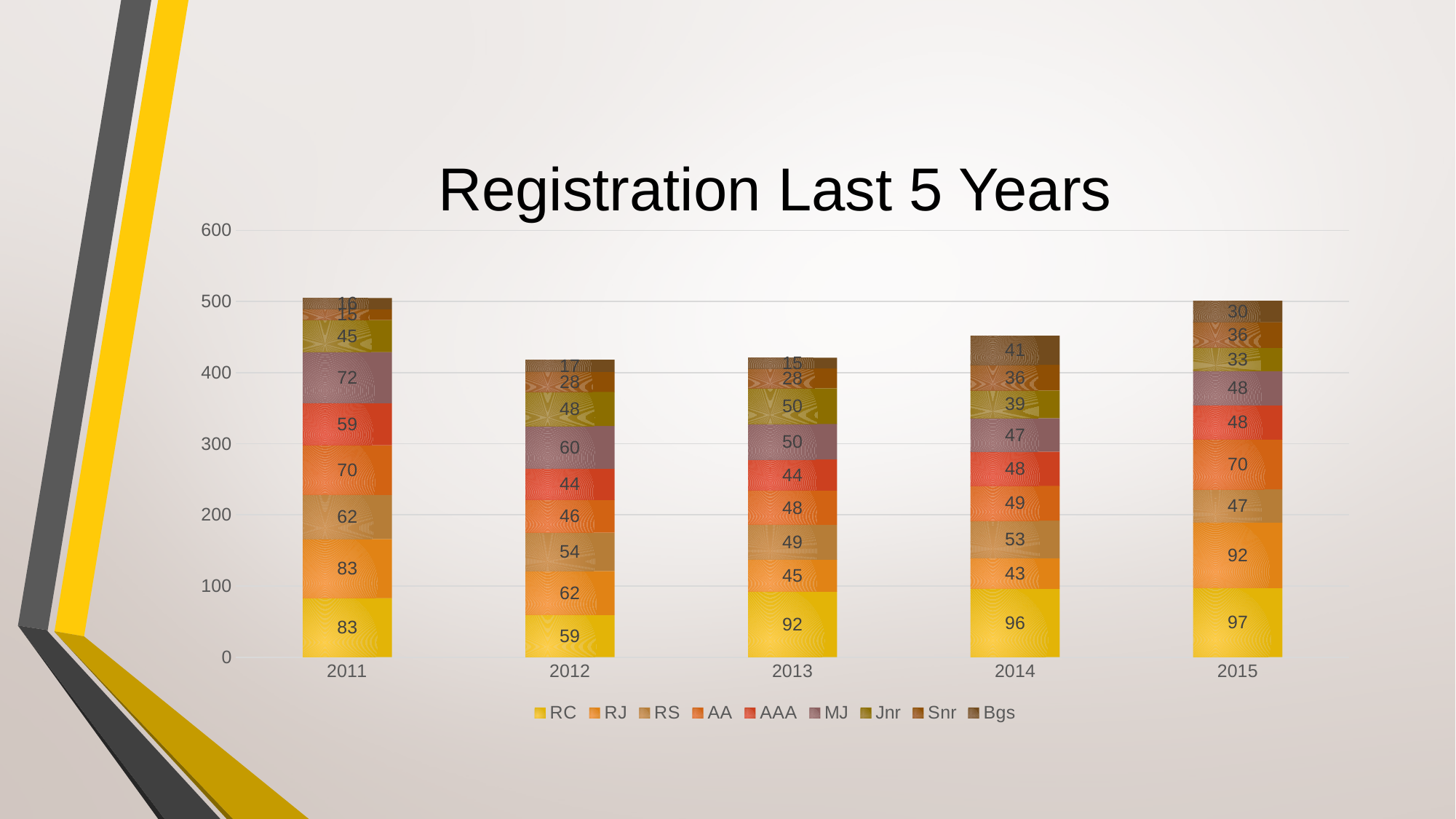

# Registration Last 5 Years

### Chart

| Category | RC | RJ | RS | AA | AAA | MJ | Jnr | Snr | Bgs |
|---|---|---|---|---|---|---|---|---|---|
| 2011 | 83.0 | 83.0 | 62.0 | 70.0 | 59.0 | 72.0 | 45.0 | 15.0 | 16.0 |
| 2012 | 59.0 | 62.0 | 54.0 | 46.0 | 44.0 | 60.0 | 48.0 | 28.0 | 17.0 |
| 2013 | 92.0 | 45.0 | 49.0 | 48.0 | 44.0 | 50.0 | 50.0 | 28.0 | 15.0 |
| 2014 | 96.0 | 43.0 | 53.0 | 49.0 | 48.0 | 47.0 | 39.0 | 36.0 | 41.0 |
| 2015 | 97.0 | 92.0 | 47.0 | 70.0 | 48.0 | 48.0 | 33.0 | 36.0 | 30.0 |